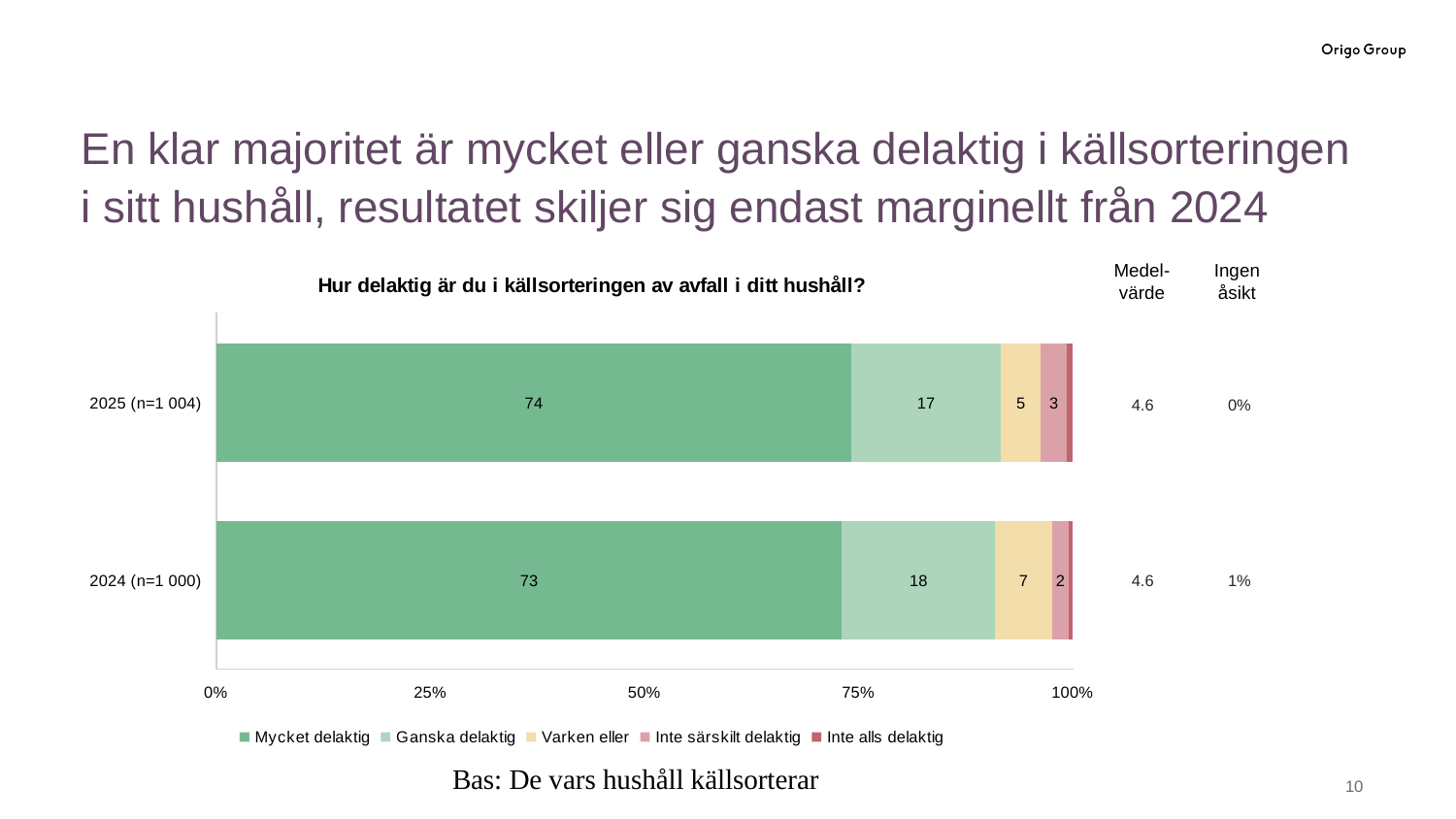

En klar majoritet är mycket eller ganska delaktig i källsorteringen i sitt hushåll, resultatet skiljer sig endast marginellt från 2024

### Chart: Hur delaktig är du i källsorteringen av avfall i ditt hushåll?

| Category | Mycket delaktig | Ganska delaktig | Varken eller | Inte särskilt delaktig | Inte alls delaktig |
|---|---|---|---|---|---|
| 2024 (n=1 000) | 72.7 | 17.8 | 6.6 | 2.0 | 0.4 |
| 2025 (n=1 004) | 73.804780876494 | 17.3306772908367 | 4.68127490039841 | 2.98804780876494 | 0.697211155378486 |
Medel-
värde
Ingen åsikt
| 4.6 |
| --- |
| 4.6 |
| 0% |
| --- |
| 1% |
Bas: De vars hushåll källsorterar
10